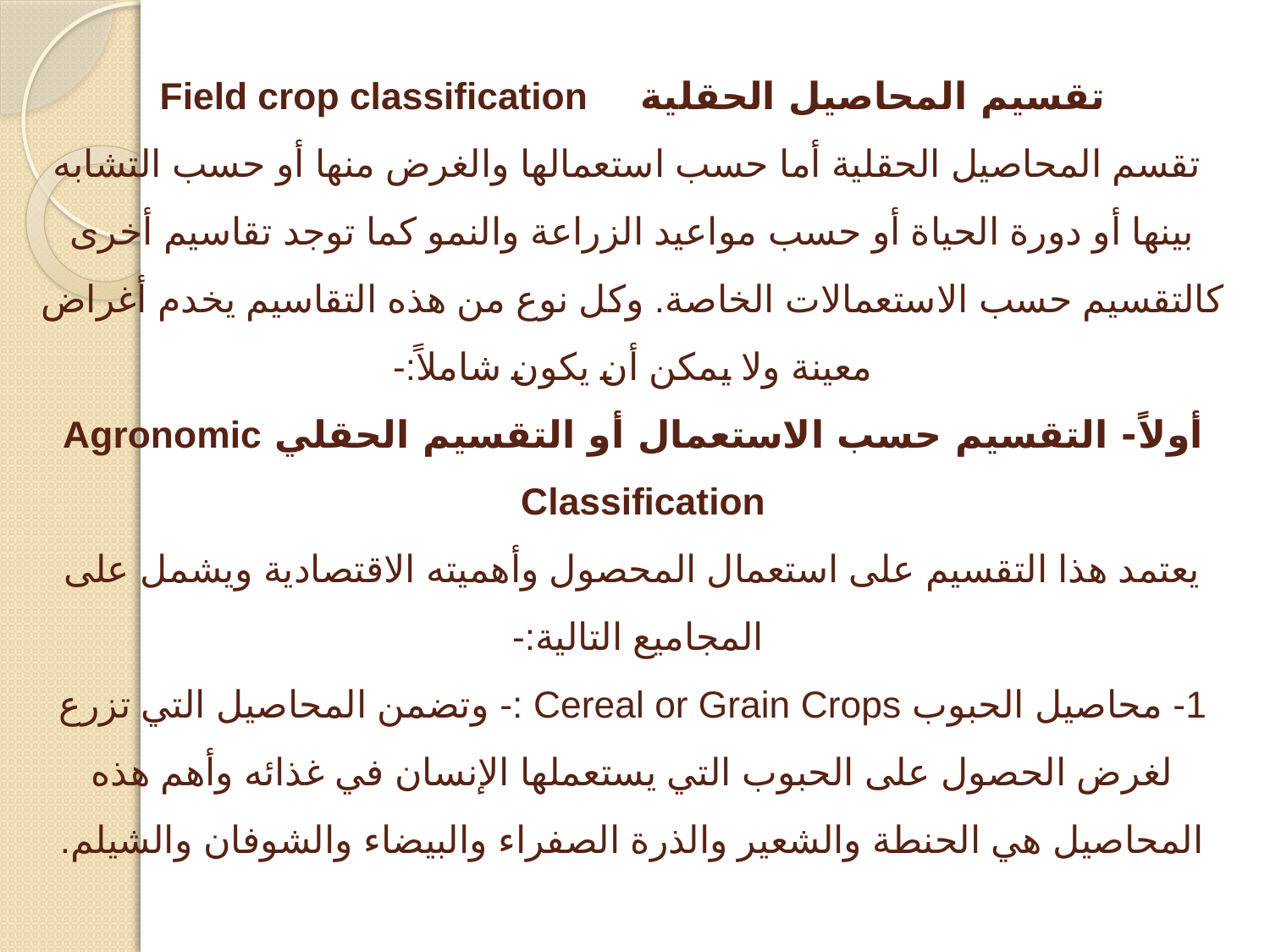

# تقسيم المحاصيل الحقلية    Field crop classification تقسم المحاصيل الحقلية أما حسب استعمالها والغرض منها أو حسب التشابه بينها أو دورة الحياة أو حسب مواعيد الزراعة والنمو كما توجد تقاسيم أخرى كالتقسيم حسب الاستعمالات الخاصة. وكل نوع من هذه التقاسيم يخدم أغراض معينة ولا يمكن أن يكون شاملاً:- أولاً- التقسيم حسب الاستعمال أو التقسيم الحقلي Agronomic Classification يعتمد هذا التقسيم على استعمال المحصول وأهميته الاقتصادية ويشمل على المجاميع التالية:- 1- محاصيل الحبوب Cereal or Grain Crops :- وتضمن المحاصيل التي تزرع لغرض الحصول على الحبوب التي يستعملها الإنسان في غذائه وأهم هذه المحاصيل هي الحنطة والشعير والذرة الصفراء والبيضاء والشوفان والشيلم.